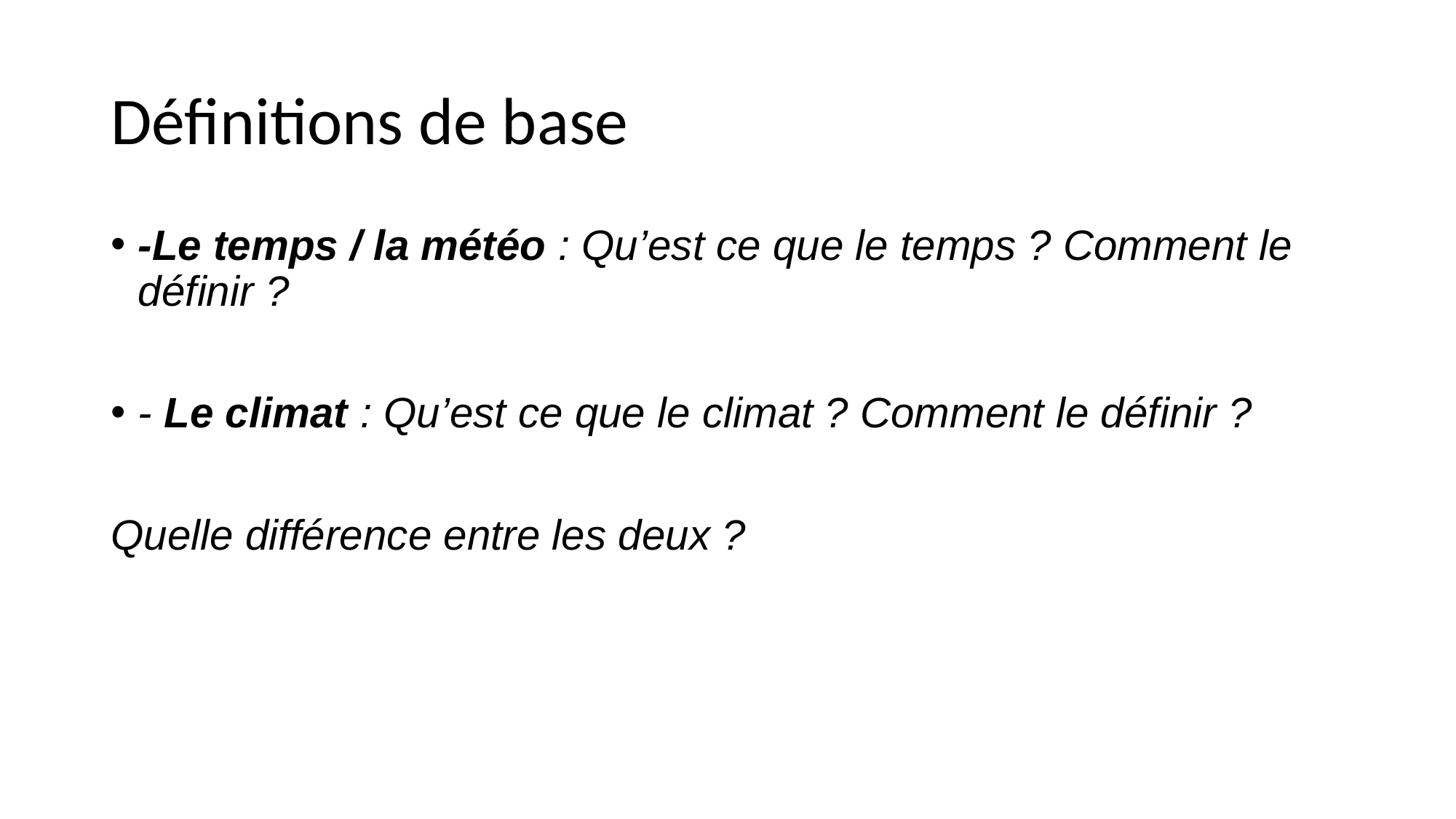

# Définitions de base
-Le temps / la météo : Qu’est ce que le temps ? Comment le définir ?

- Le climat : Qu’est ce que le climat ? Comment le définir ?

Quelle différence entre les deux ?